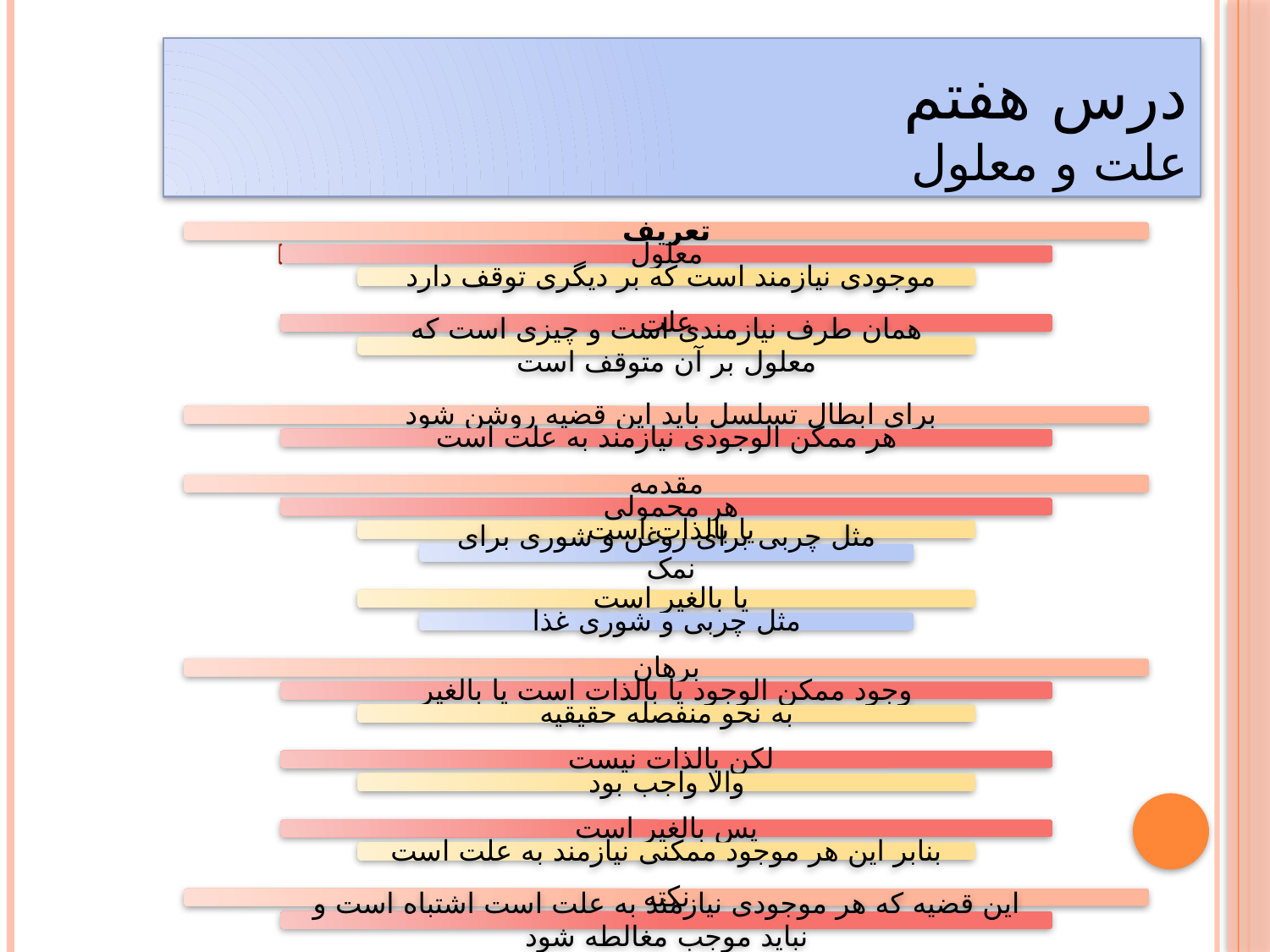

# درس هفتم علت و معلول
تعریف
معلول
موجودی نیازمند است که بر دیگری توقف دارد
علت
برای ابطال تسلسل باید این قضیه روشن شود
هر ممکن الوجودی نیازمند به علت است
مقدمه
هر محمولی
یا بالذات است
یا بالغیر است
مثل چربی و شوری غذا
برهان
وجود ممکن الوجود یا بالذات است یا بالغیر
به نحو منفصله حقیقیه
لکن بالذات نیست
پس بالغیر است
بنابر این هر موجود ممکنی نیازمند به علت است
نکته